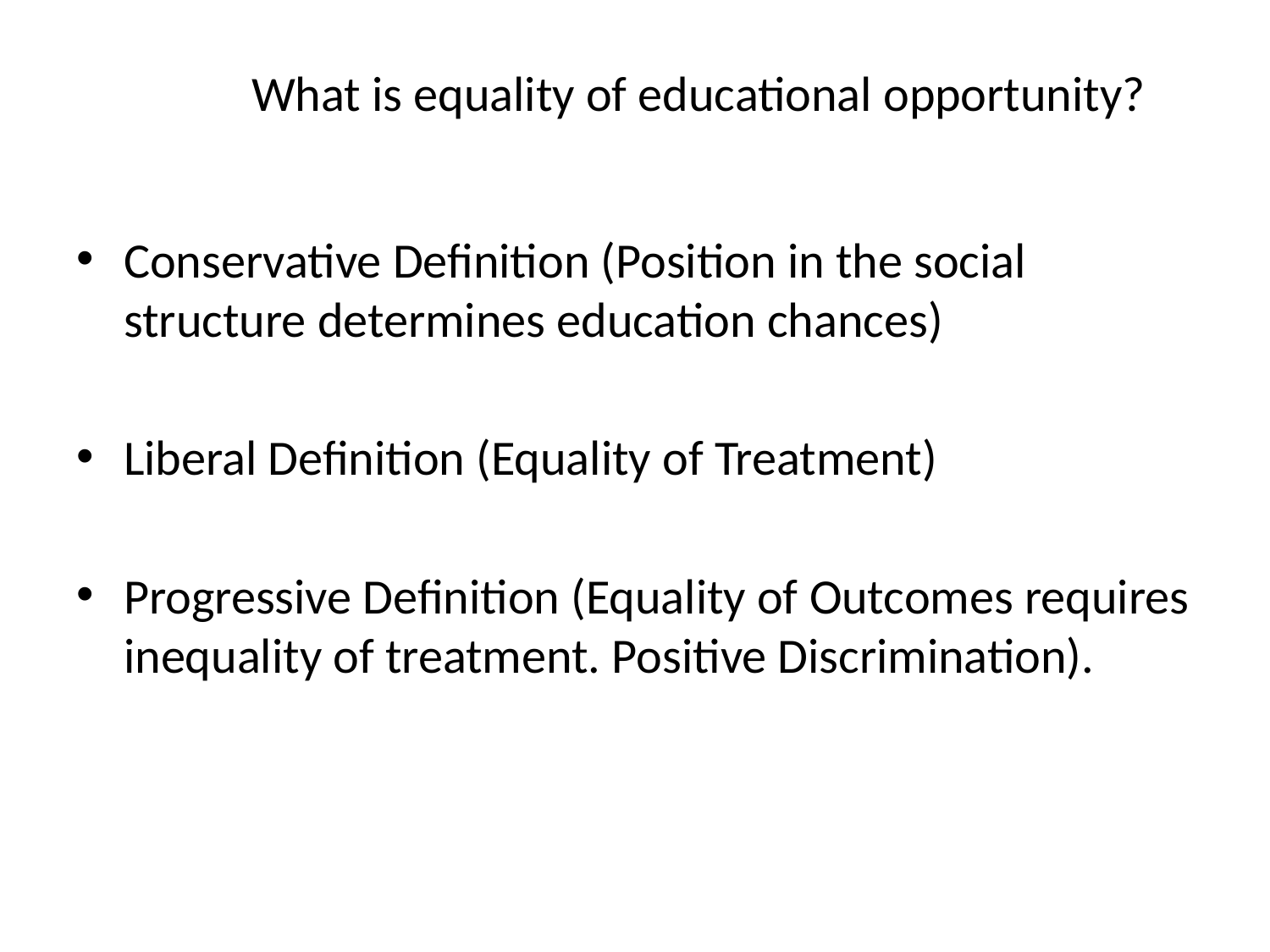

# What is equality of educational opportunity?
Conservative Definition (Position in the social structure determines education chances)

Liberal Definition (Equality of Treatment)

Progressive Definition (Equality of Outcomes requires inequality of treatment. Positive Discrimination).